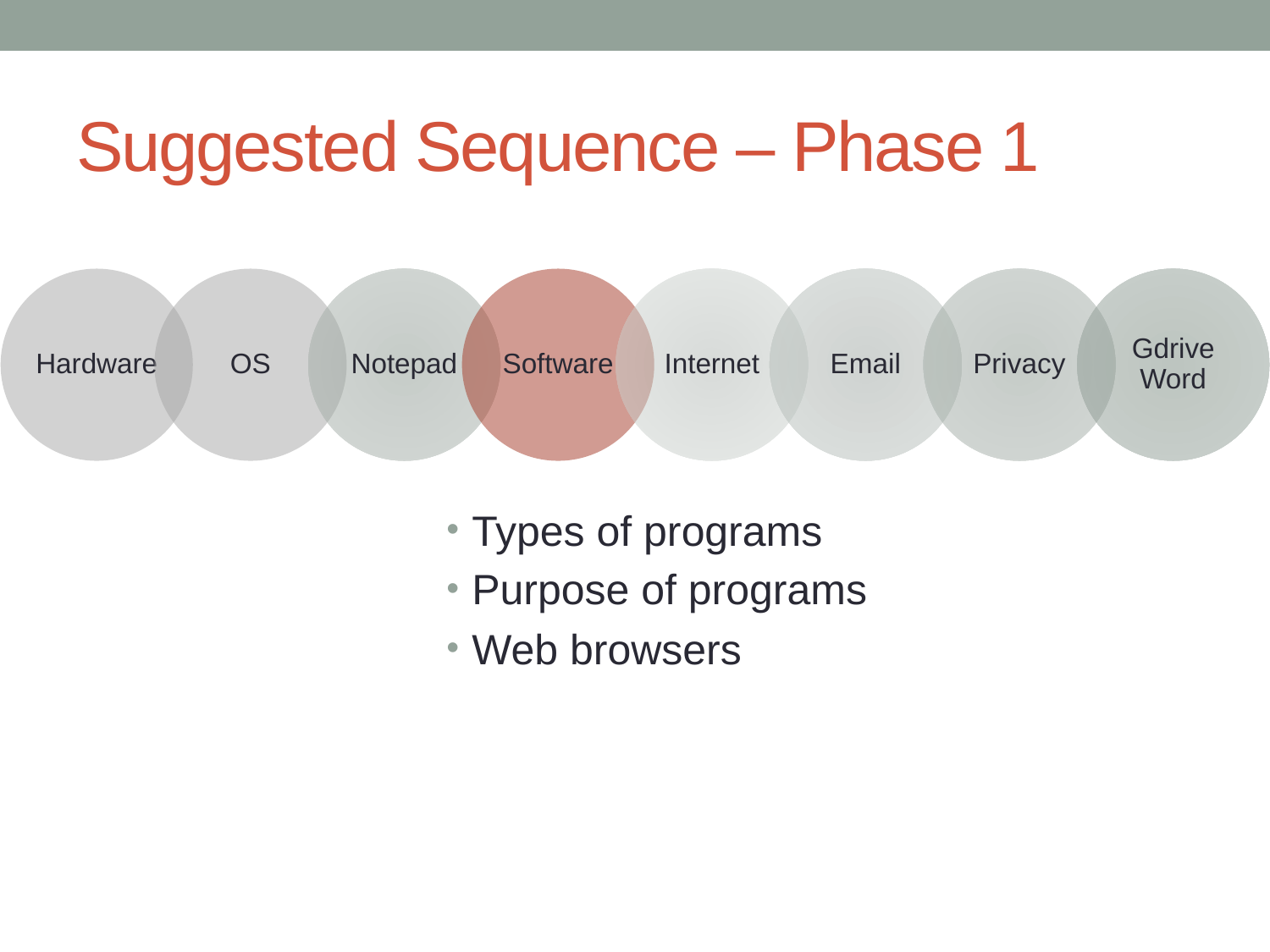

# Suggested Sequence – Phase 1
Hardware
OS
Notepad
Software
Internet
Email
Privacy
Gdrive Word
Types of programs
Purpose of programs
Web browsers